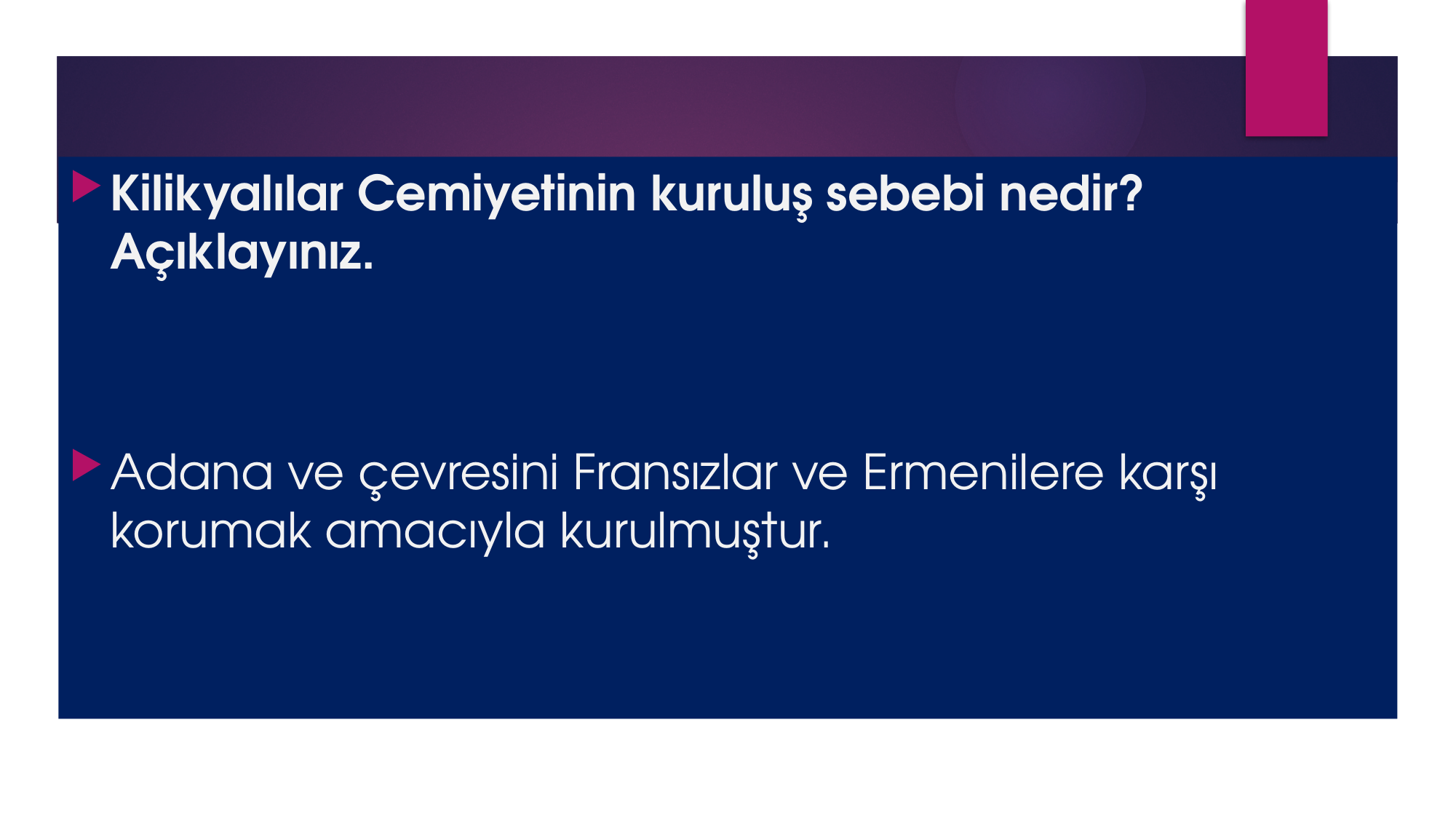

Kilikyalılar Cemiyetinin kuruluş sebebi nedir? Açıklayınız.

Adana ve çevresini Fransızlar ve Ermenilere karşı korumak amacıyla kurulmuştur.